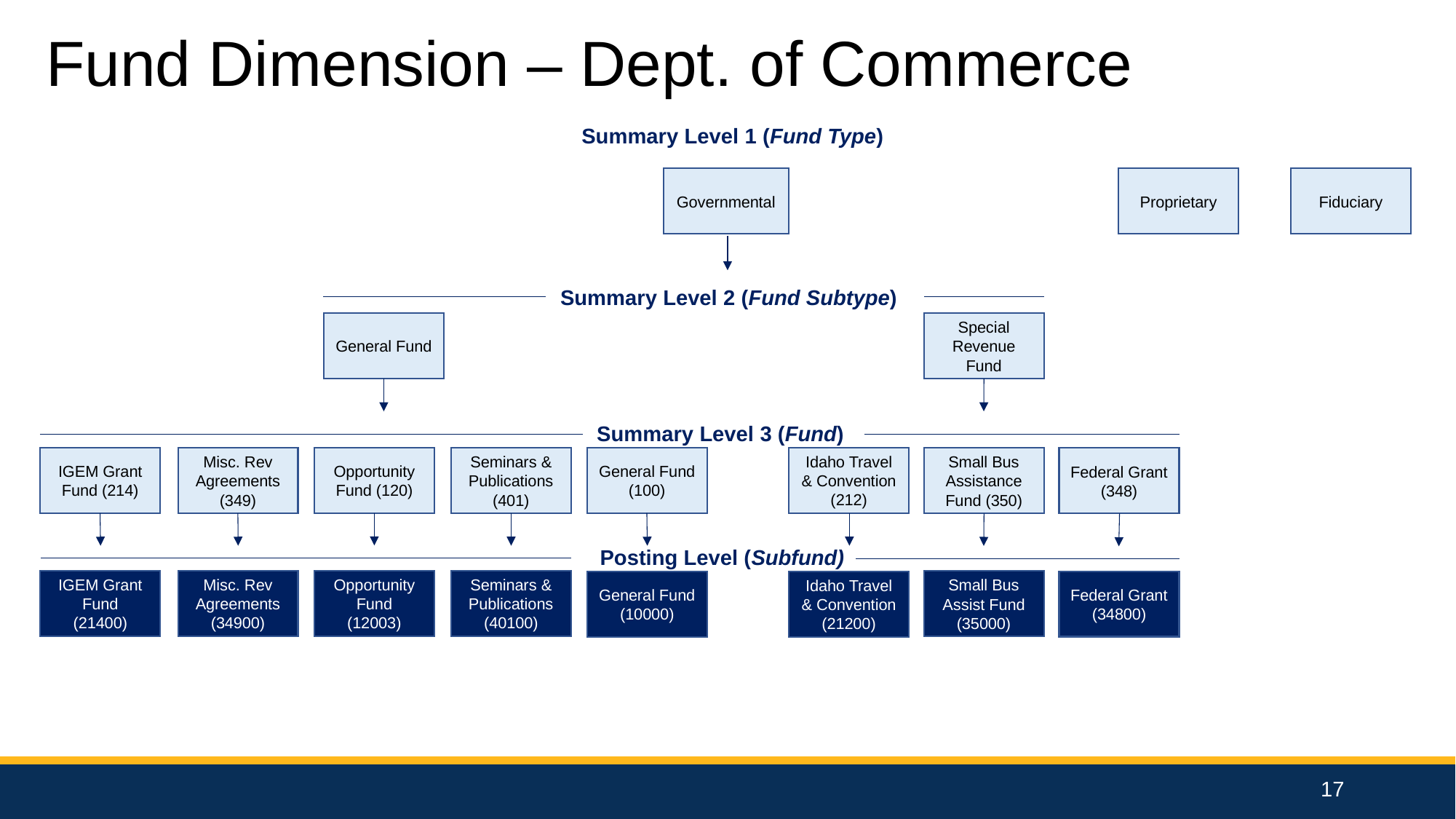

Fund Dimension – Dept. of Commerce
Summary Level 1 (Fund Type)

Governmental
Proprietary
Fiduciary
Summary Level 2 (Fund Subtype)

General Fund
Special Revenue Fund
Summary Level 3 (Fund)

Opportunity Fund (120)
General Fund (100)
Idaho Travel & Convention (212)
IGEM Grant Fund (214)
Misc. Rev Agreements (349)
Seminars & Publications (401)
Small Bus Assistance Fund (350)
Federal Grant (348)
Posting Level (Subfund)

Seminars & Publications
(40100)
IGEM Grant Fund
(21400)
Misc. Rev Agreements
(34900)
Opportunity Fund
(12003)
Small Bus Assist Fund
(35000)
Federal Grant
(34800)
General Fund
(10000)
Idaho Travel & Convention
(21200)
17